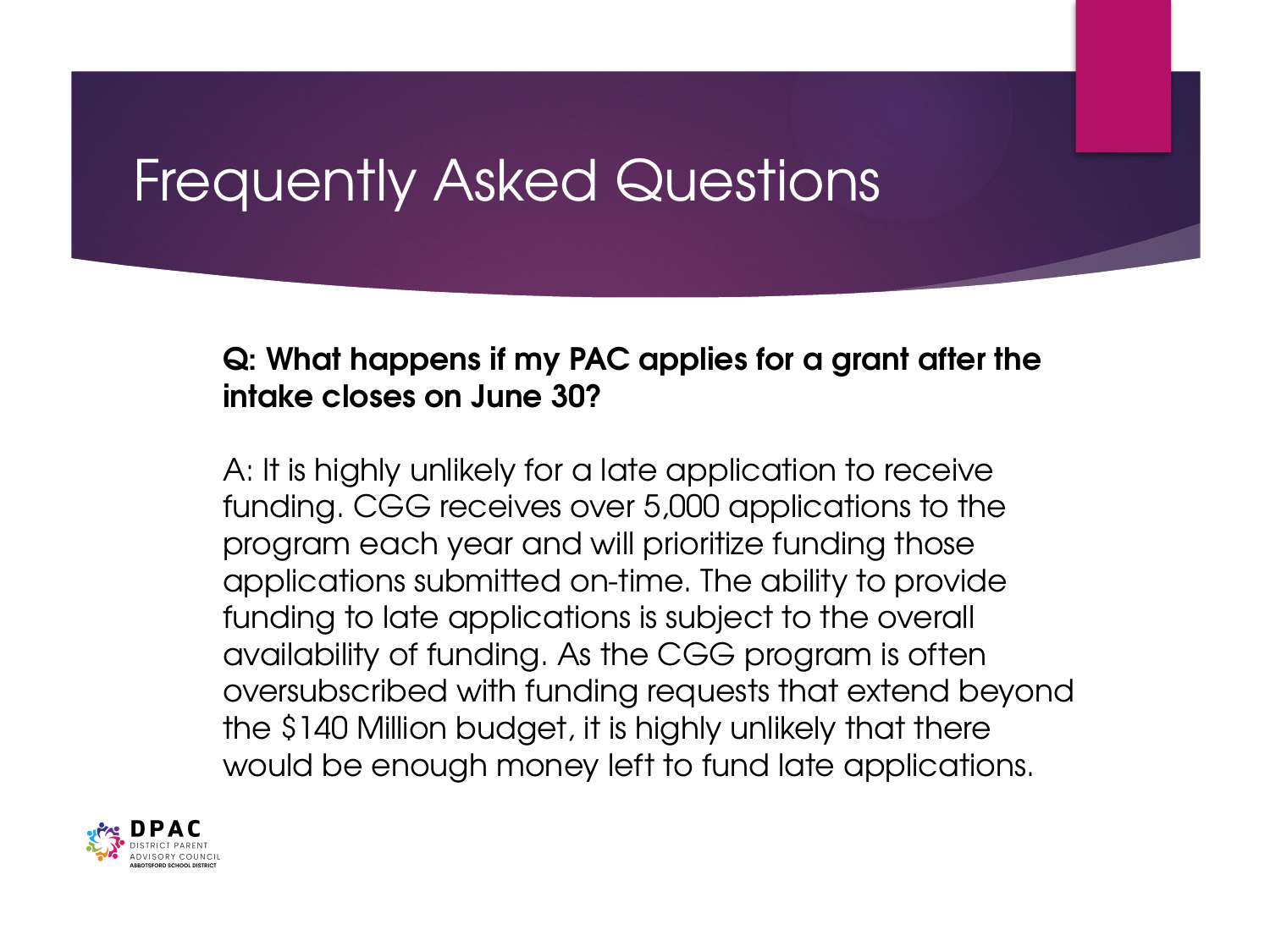

# Frequently Asked Questions
Q: What happens if my PAC applies for a grant after the intake closes on June 30?
A: It is highly unlikely for a late application to receive funding. CGG receives over 5,000 applications to the program each year and will prioritize funding those applications submitted on-time. The ability to provide funding to late applications is subject to the overall availability of funding. As the CGG program is often oversubscribed with funding requests that extend beyond the $140 Million budget, it is highly unlikely that there would be enough money left to fund late applications.